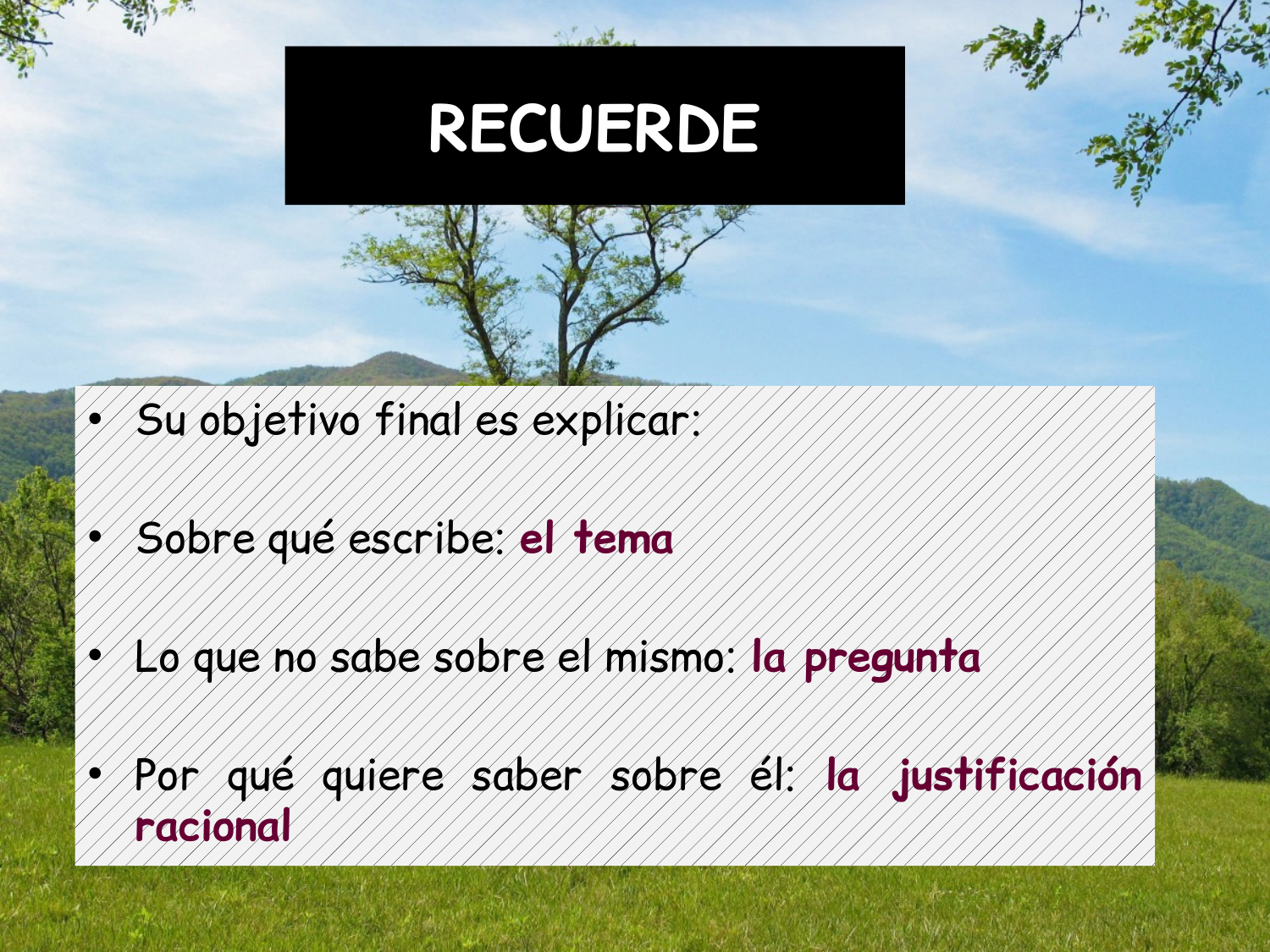

# RECUERDE
Su objetivo final es explicar:

Sobre qué escribe: el tema

Lo que no sabe sobre el mismo: la pregunta

Por qué quiere saber sobre él: la justificación racional